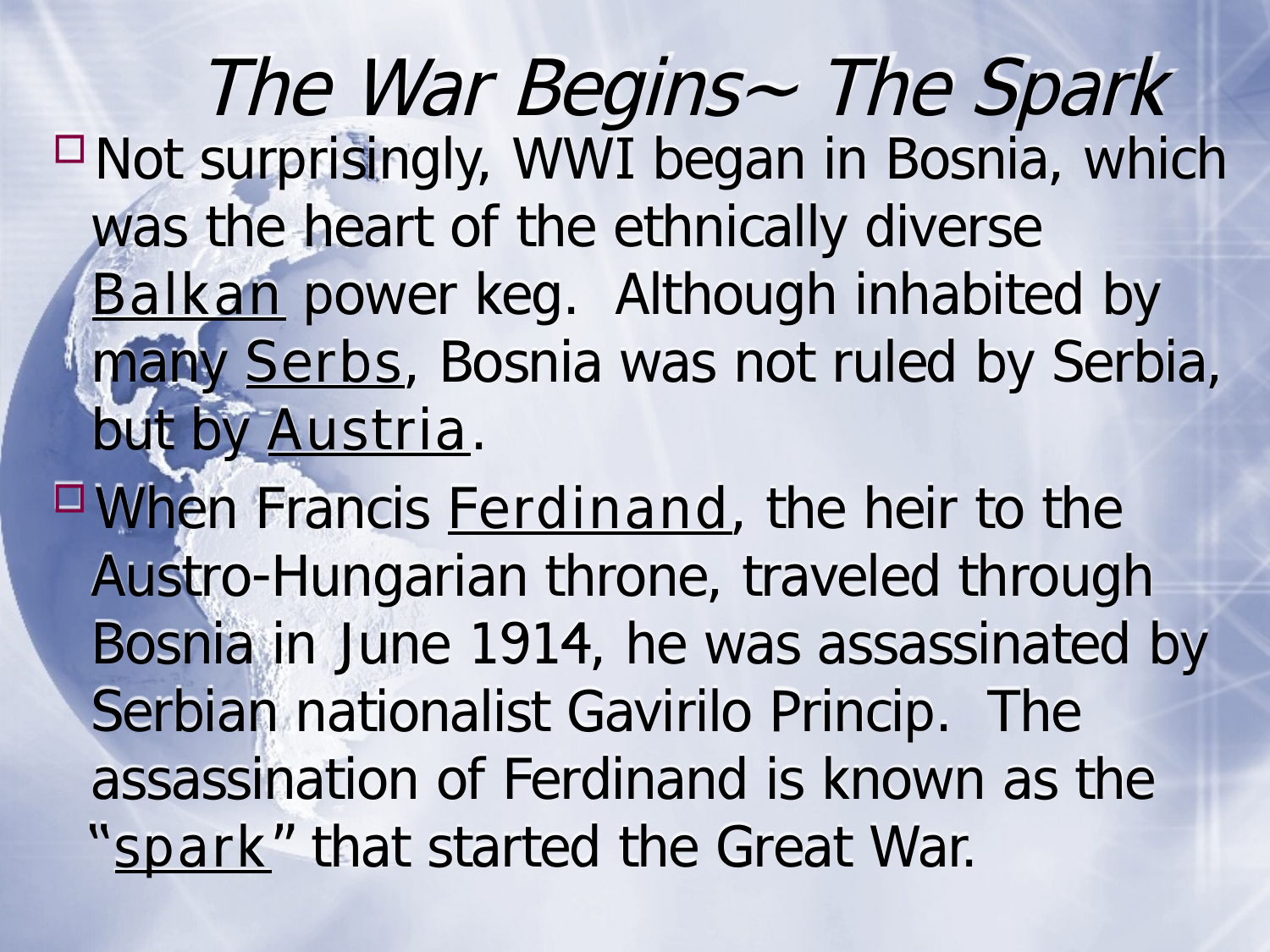

# The War Begins~ The Spark
Not surprisingly, WWI began in Bosnia, which was the heart of the ethnically diverse Balkan power keg.  Although inhabited by many Serbs, Bosnia was not ruled by Serbia, but by Austria.
When Francis Ferdinand, the heir to the Austro-Hungarian throne, traveled through Bosnia in June 1914, he was assassinated by Serbian nationalist Gavirilo Princip.  The assassination of Ferdinand is known as the “spark” that started the Great War.